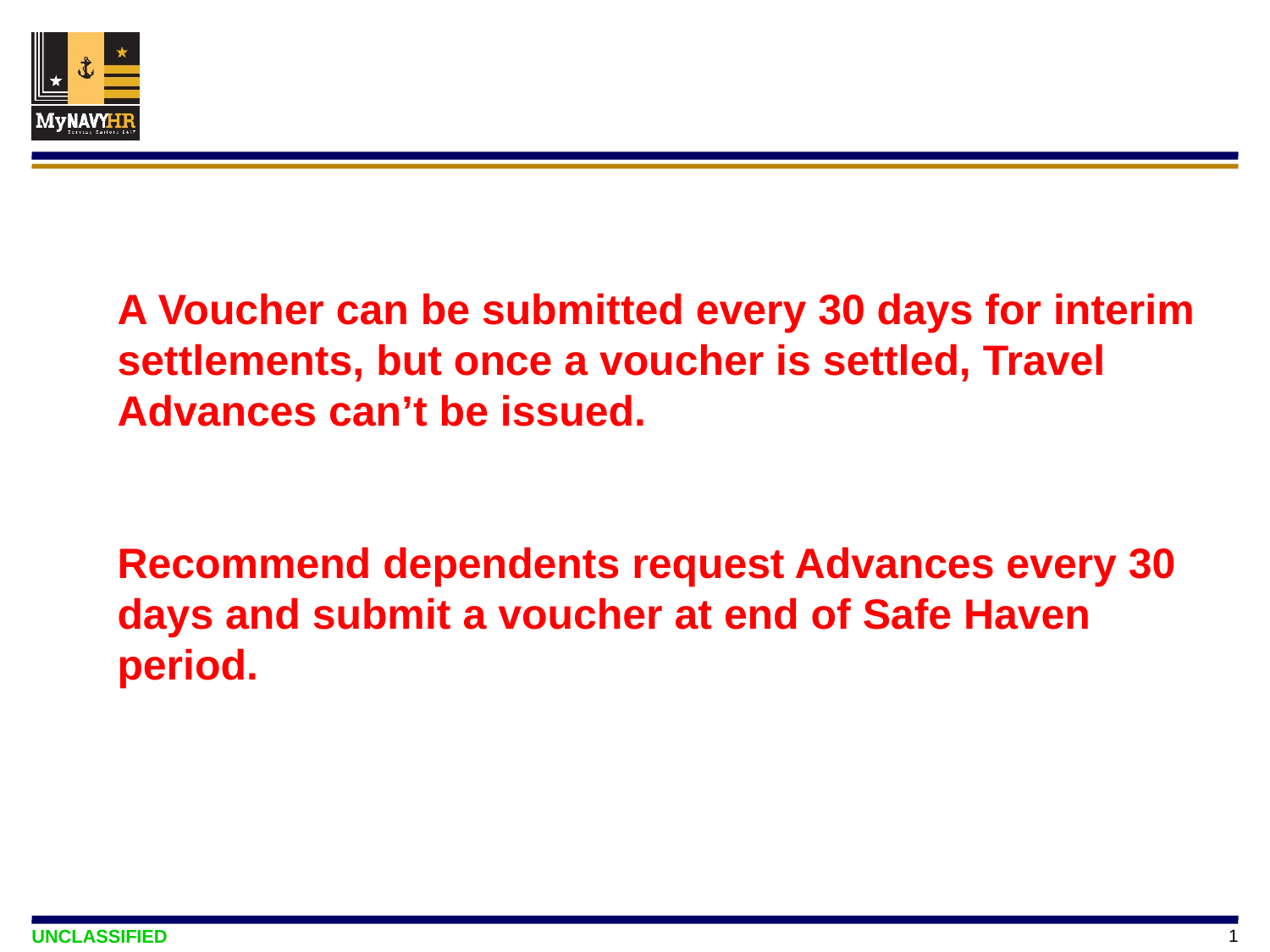

A Voucher can be submitted every 30 days for interim settlements, but once a voucher is settled, Travel Advances can’t be issued.

Recommend dependents request Advances every 30 days and submit a voucher at end of Safe Haven period.
1